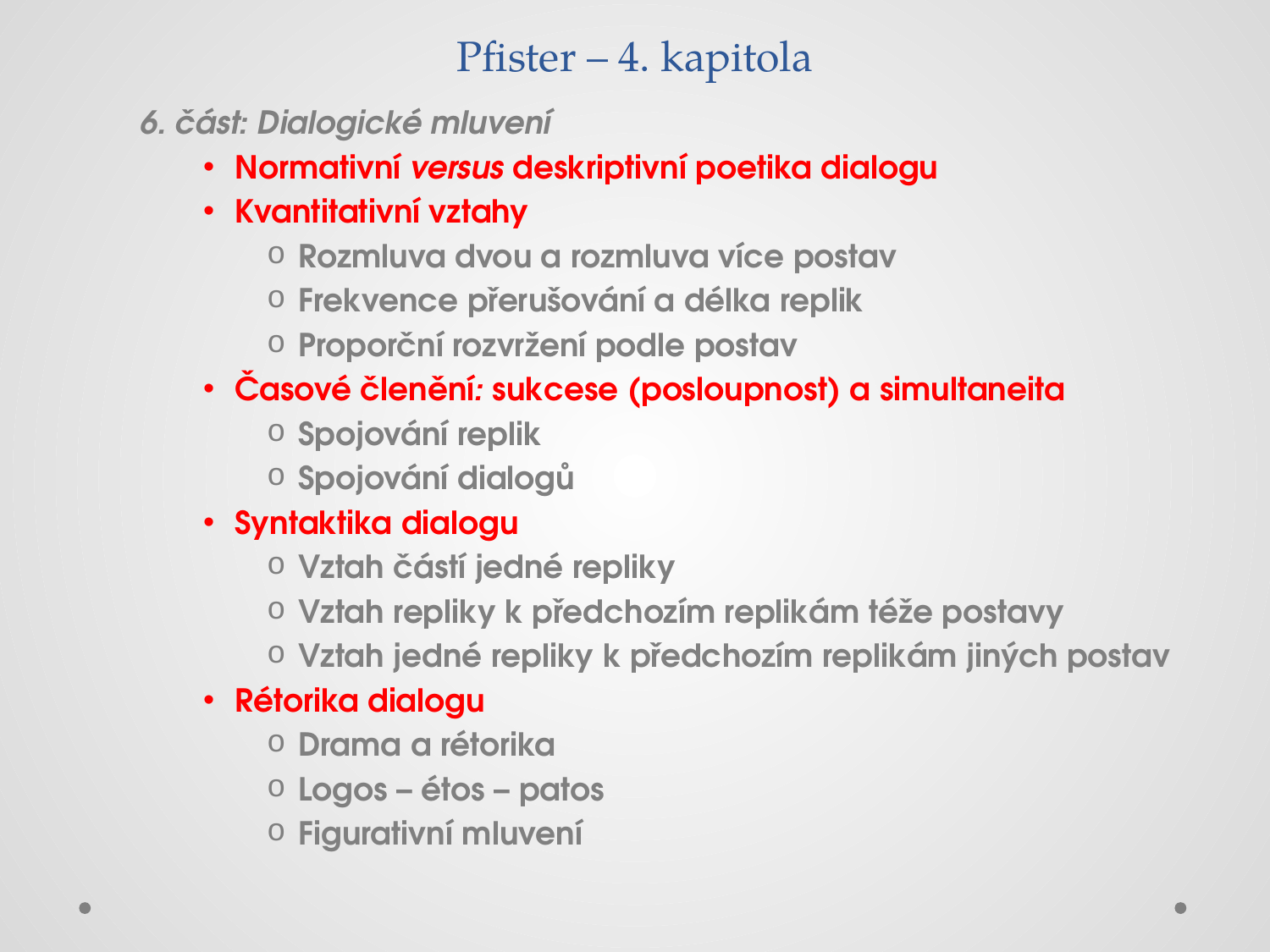

# Pfister – 4. kapitola
6. část: Dialogické mluvení
Normativní versus deskriptivní poetika dialogu
Kvantitativní vztahy
Rozmluva dvou a rozmluva více postav
Frekvence přerušování a délka replik
Proporční rozvržení podle postav
Časové členění: sukcese (posloupnost) a simultaneita
Spojování replik
Spojování dialogů
Syntaktika dialogu
Vztah částí jedné repliky
Vztah repliky k předchozím replikám téže postavy
Vztah jedné repliky k předchozím replikám jiných postav
Rétorika dialogu
Drama a rétorika
Logos – étos – patos
Figurativní mluvení